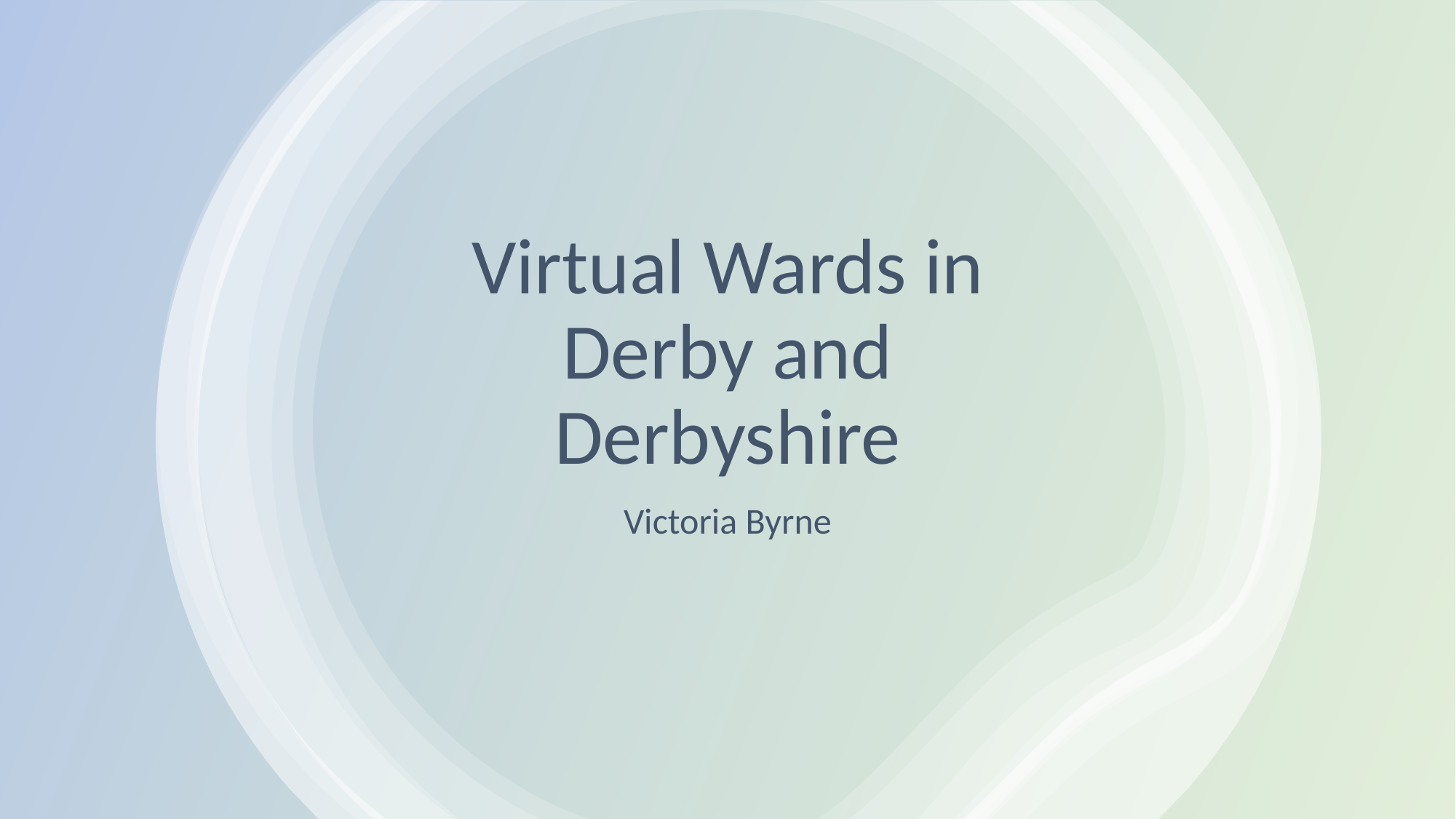

# Virtual Wards in Derby and Derbyshire
Victoria Byrne